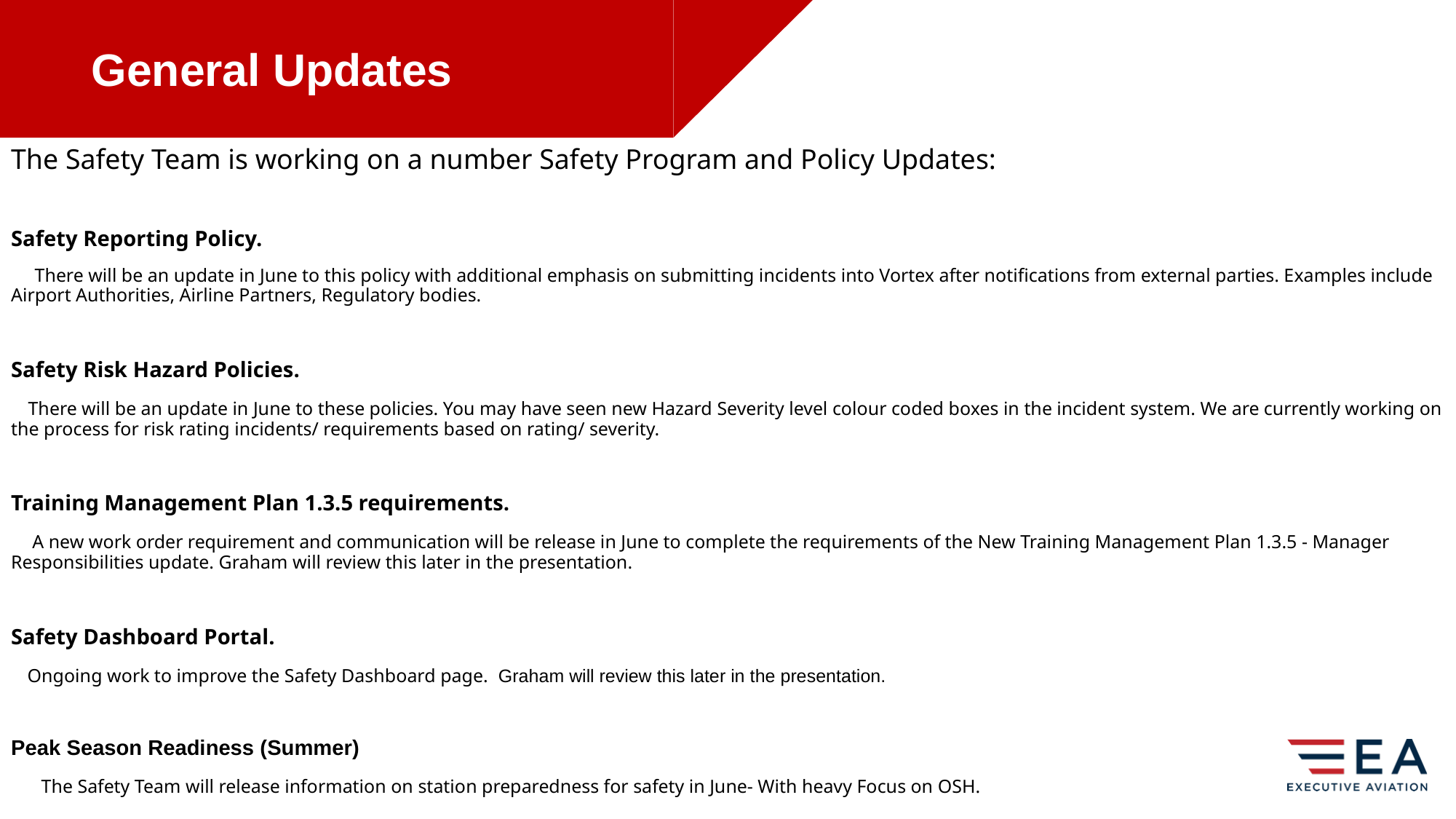

General Updates
The Safety Team is working on a number Safety Program and Policy Updates:

Safety Reporting Policy.
     There will be an update in June to this policy with additional emphasis on submitting incidents into Vortex after notifications from external parties. Examples include Airport Authorities, Airline Partners, Regulatory bodies.

Safety Risk Hazard Policies.
   There will be an update in June to these policies. You may have seen new Hazard Severity level colour coded boxes in the incident system. We are currently working on the process for risk rating incidents/ requirements based on rating/ severity.

Training Management Plan 1.3.5 requirements.
    A new work order requirement and communication will be release in June to complete the requirements of the New Training Management Plan 1.3.5 - Manager Responsibilities update. Graham will review this later in the presentation.

Safety Dashboard Portal.
   Ongoing work to improve the Safety Dashboard page.  Graham will review this later in the presentation.

Peak Season Readiness (Summer)
     The Safety Team will release information on station preparedness for safety in June- With heavy Focus on OSH.